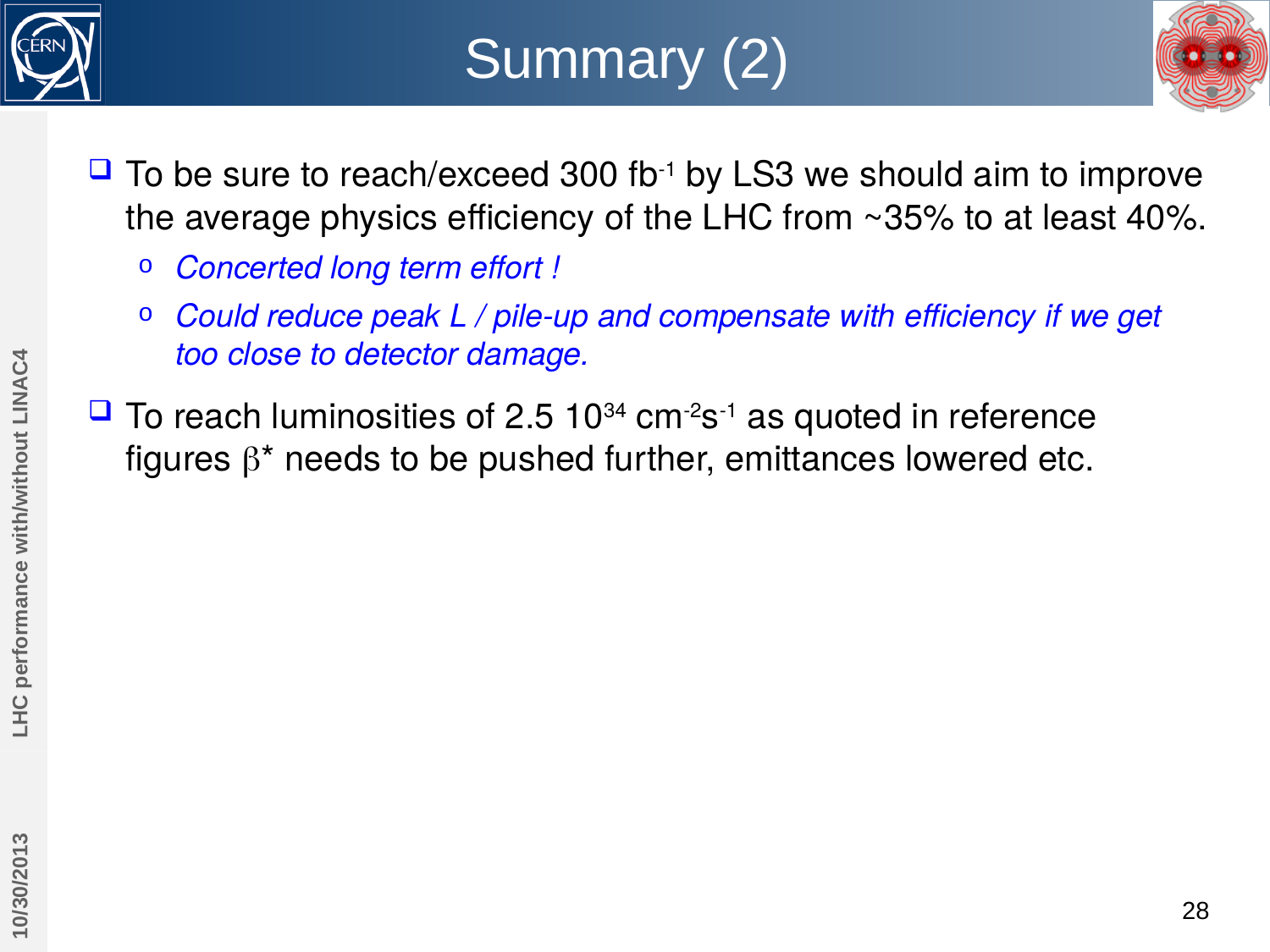

# Summary (2)
To be sure to reach/exceed 300 fb-1 by LS3 we should aim to improve the average physics efficiency of the LHC from ~35% to at least 40%.
Concerted long term effort !
Could reduce peak L / pile-up and compensate with efficiency if we get too close to detector damage.
To reach luminosities of 2.5 1034 cm-2s-1 as quoted in reference figures β* needs to be pushed further, emittances lowered etc.

LHC performance with/without LINAC4
10/30/2013
28